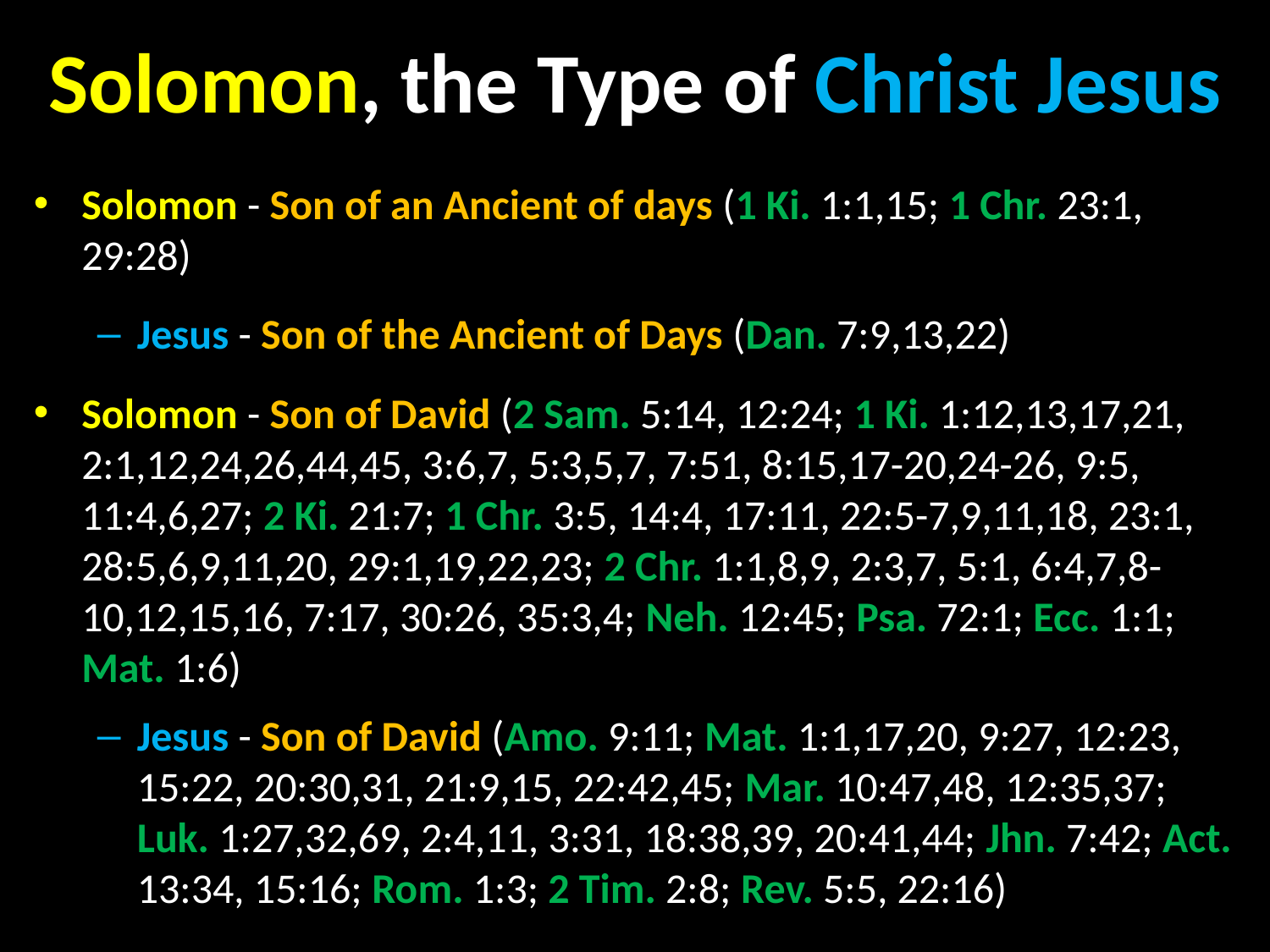

# Solomon, the Type of Christ Jesus
Solomon - Son of an Ancient of days (1 Ki. 1:1,15; 1 Chr. 23:1, 29:28)

Jesus - Son of the Ancient of Days (Dan. 7:9,13,22)

Solomon - Son of David (2 Sam. 5:14, 12:24; 1 Ki. 1:12,13,17,21, 2:1,12,24,26,44,45, 3:6,7, 5:3,5,7, 7:51, 8:15,17-20,24-26, 9:5, 11:4,6,27; 2 Ki. 21:7; 1 Chr. 3:5, 14:4, 17:11, 22:5-7,9,11,18, 23:1, 28:5,6,9,11,20, 29:1,19,22,23; 2 Chr. 1:1,8,9, 2:3,7, 5:1, 6:4,7,8-10,12,15,16, 7:17, 30:26, 35:3,4; Neh. 12:45; Psa. 72:1; Ecc. 1:1; Mat. 1:6)

Jesus - Son of David (Amo. 9:11; Mat. 1:1,17,20, 9:27, 12:23, 15:22, 20:30,31, 21:9,15, 22:42,45; Mar. 10:47,48, 12:35,37; Luk. 1:27,32,69, 2:4,11, 3:31, 18:38,39, 20:41,44; Jhn. 7:42; Act. 13:34, 15:16; Rom. 1:3; 2 Tim. 2:8; Rev. 5:5, 22:16)